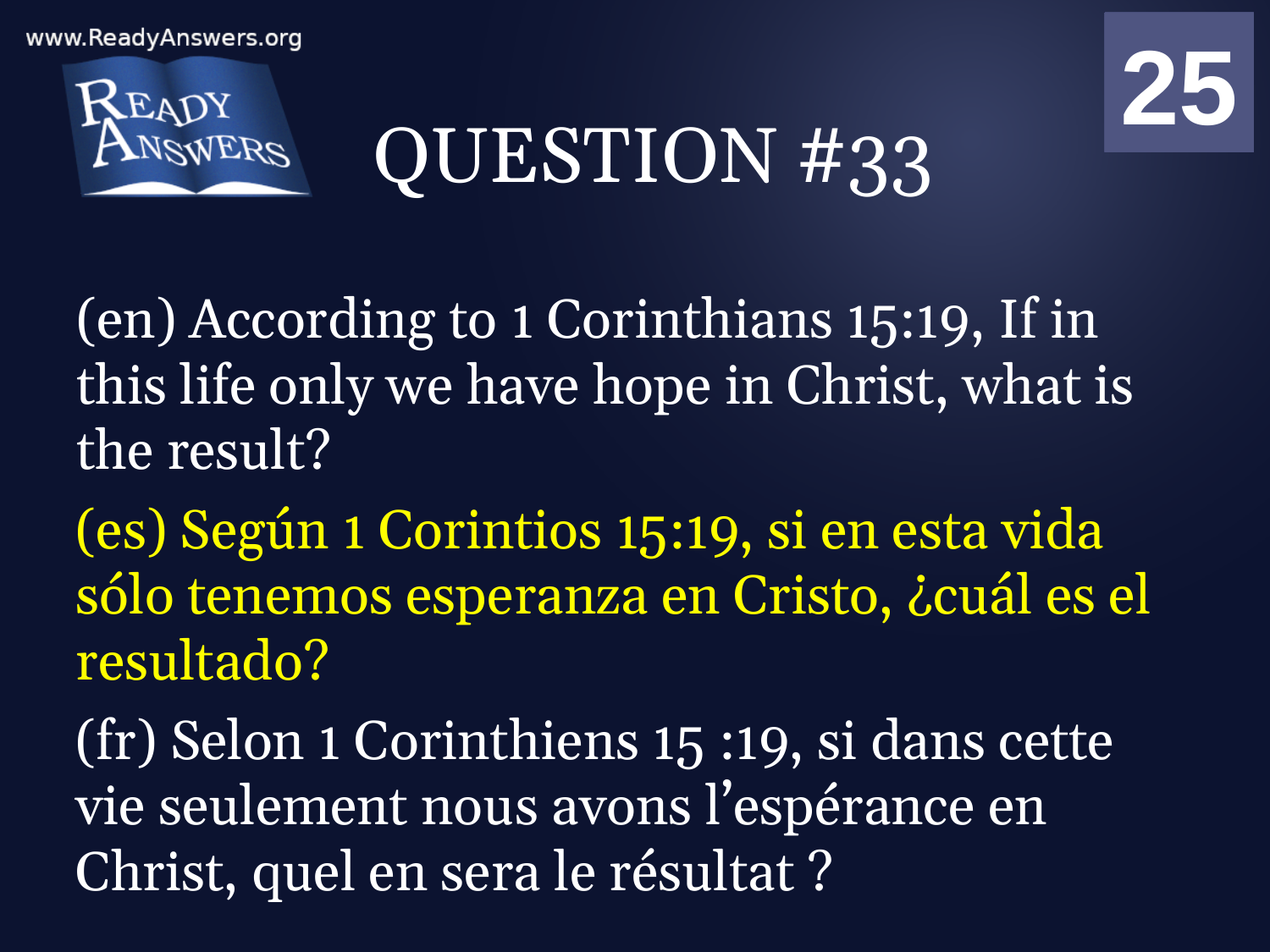

01
02
03
04
05
06
07
08
09
10
11
12
13
14
15
16
17
18
19
20
21
22
23
24
25
00
# QUESTION #33
(en) According to 1 Corinthians 15:19, If in this life only we have hope in Christ, what is the result?
(es) Según 1 Corintios 15:19, si en esta vida sólo tenemos esperanza en Cristo, ¿cuál es el resultado?
(fr) Selon 1 Corinthiens 15 :19, si dans cette vie seulement nous avons l’espérance en Christ, quel en sera le résultat ?